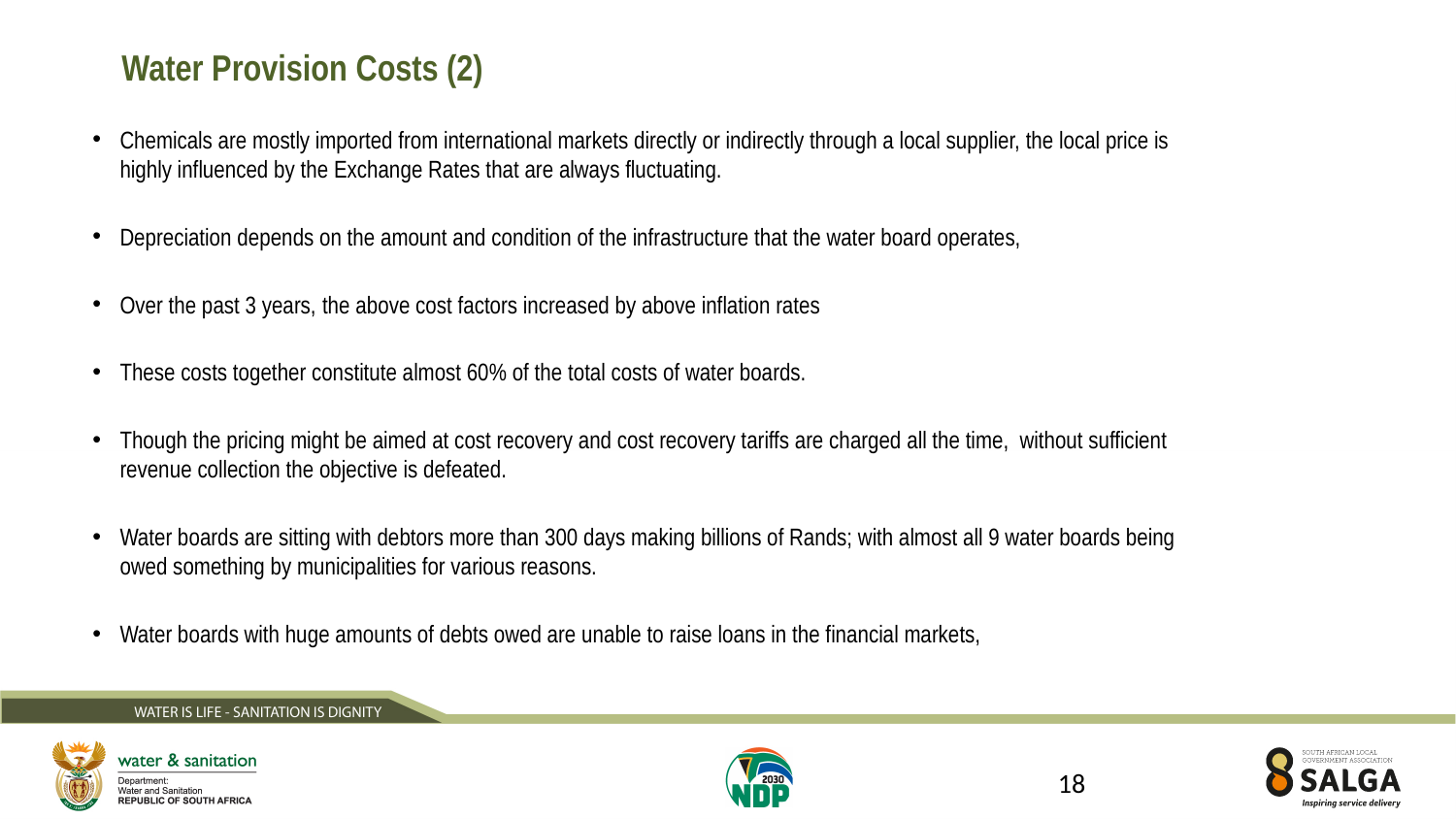

Water Provision Costs (2)
Chemicals are mostly imported from international markets directly or indirectly through a local supplier, the local price is highly influenced by the Exchange Rates that are always fluctuating.

Depreciation depends on the amount and condition of the infrastructure that the water board operates,

Over the past 3 years, the above cost factors increased by above inflation rates

These costs together constitute almost 60% of the total costs of water boards.

Though the pricing might be aimed at cost recovery and cost recovery tariffs are charged all the time,  without sufficient revenue collection the objective is defeated.

Water boards are sitting with debtors more than 300 days making billions of Rands; with almost all 9 water boards being owed something by municipalities for various reasons.

Water boards with huge amounts of debts owed are unable to raise loans in the financial markets,

18